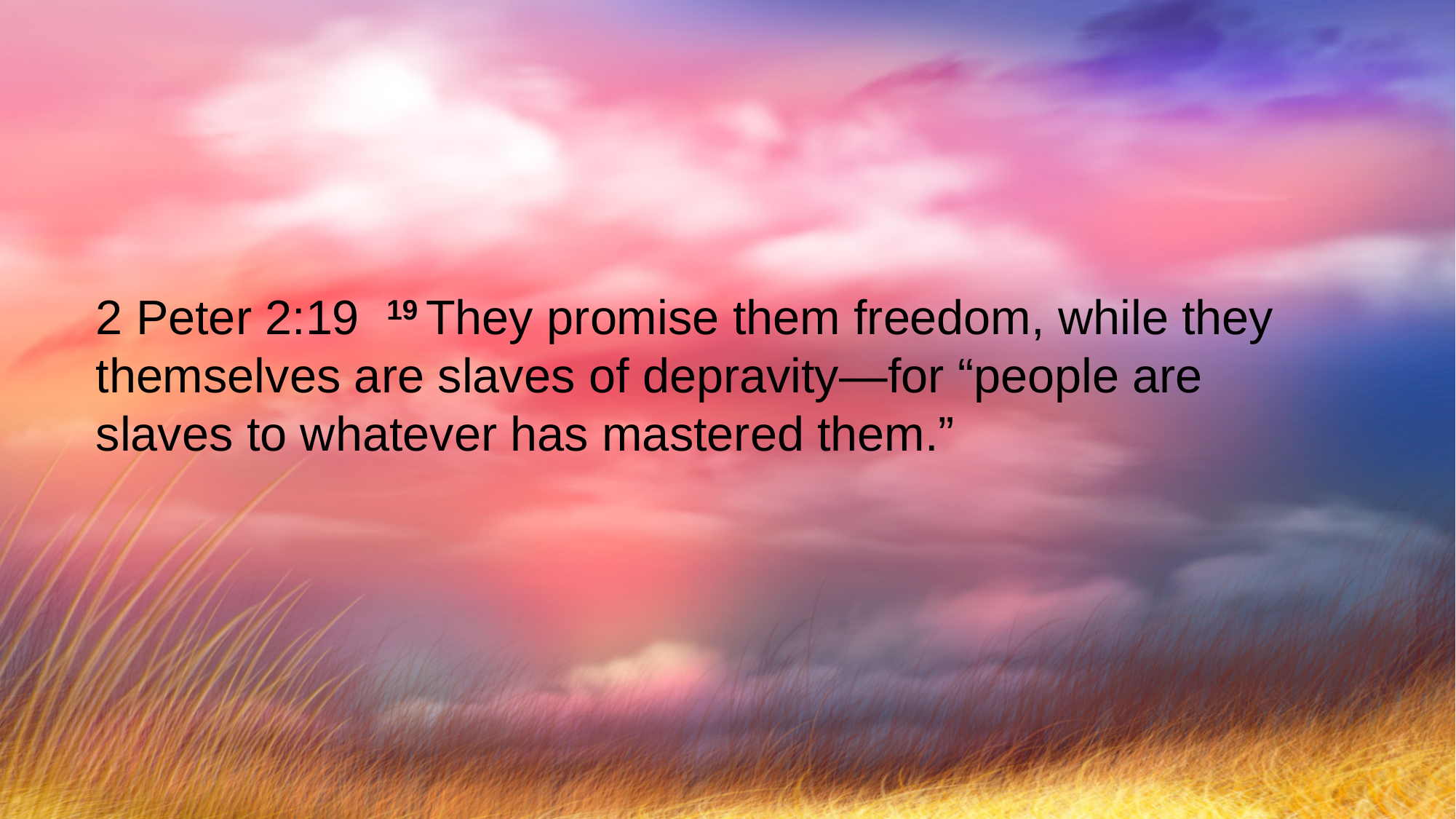

2 Peter 2:19  19 They promise them freedom, while they themselves are slaves of depravity—for “people are slaves to whatever has mastered them.”